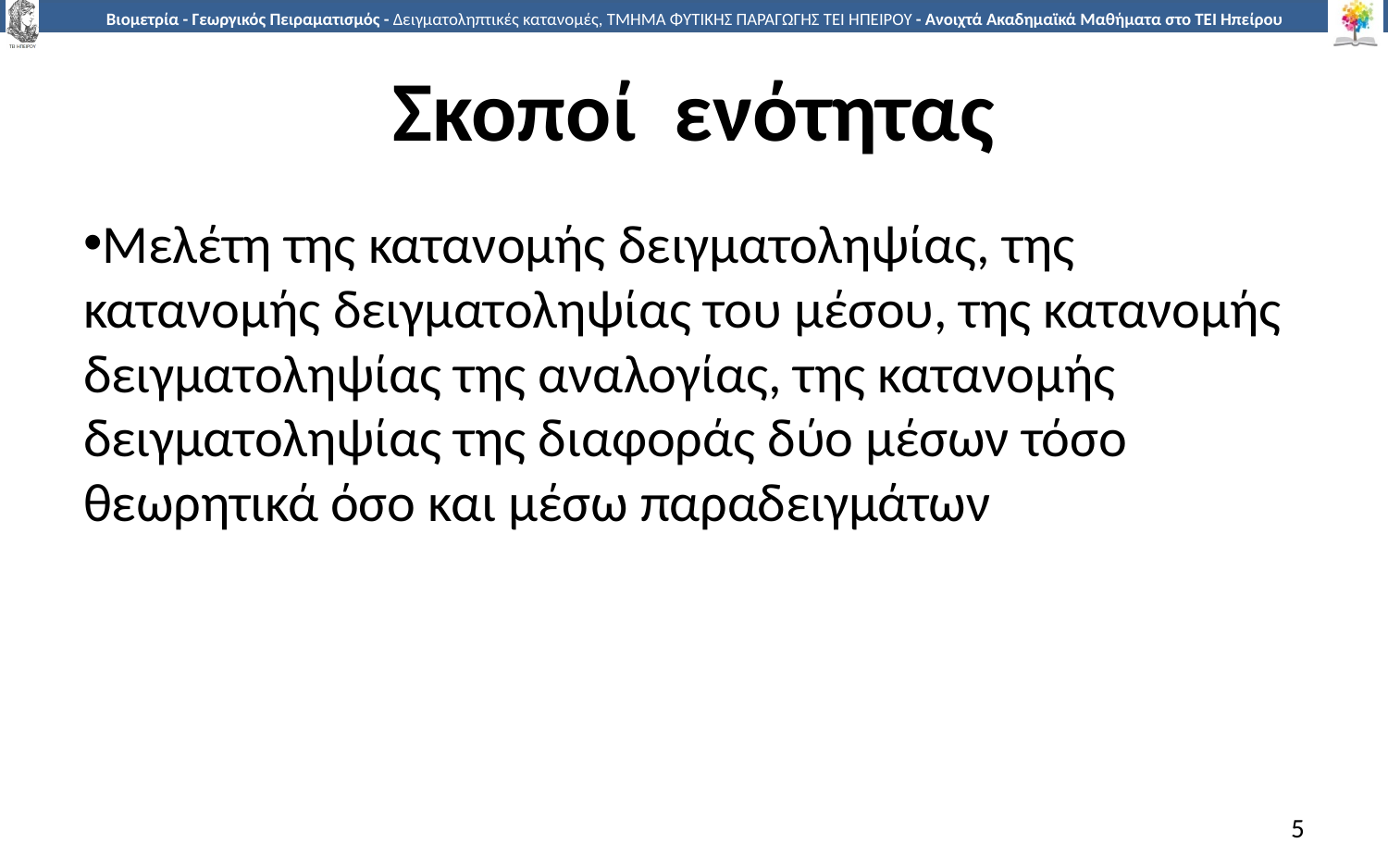

# Σκοποί  ενότητας
Μελέτη της κατανομής δειγματοληψίας, της κατανομής δειγματοληψίας του μέσου, της κατανομής δειγματοληψίας της αναλογίας, της κατανομής δειγματοληψίας της διαφοράς δύο μέσων τόσο θεωρητικά όσο και μέσω παραδειγμάτων
5